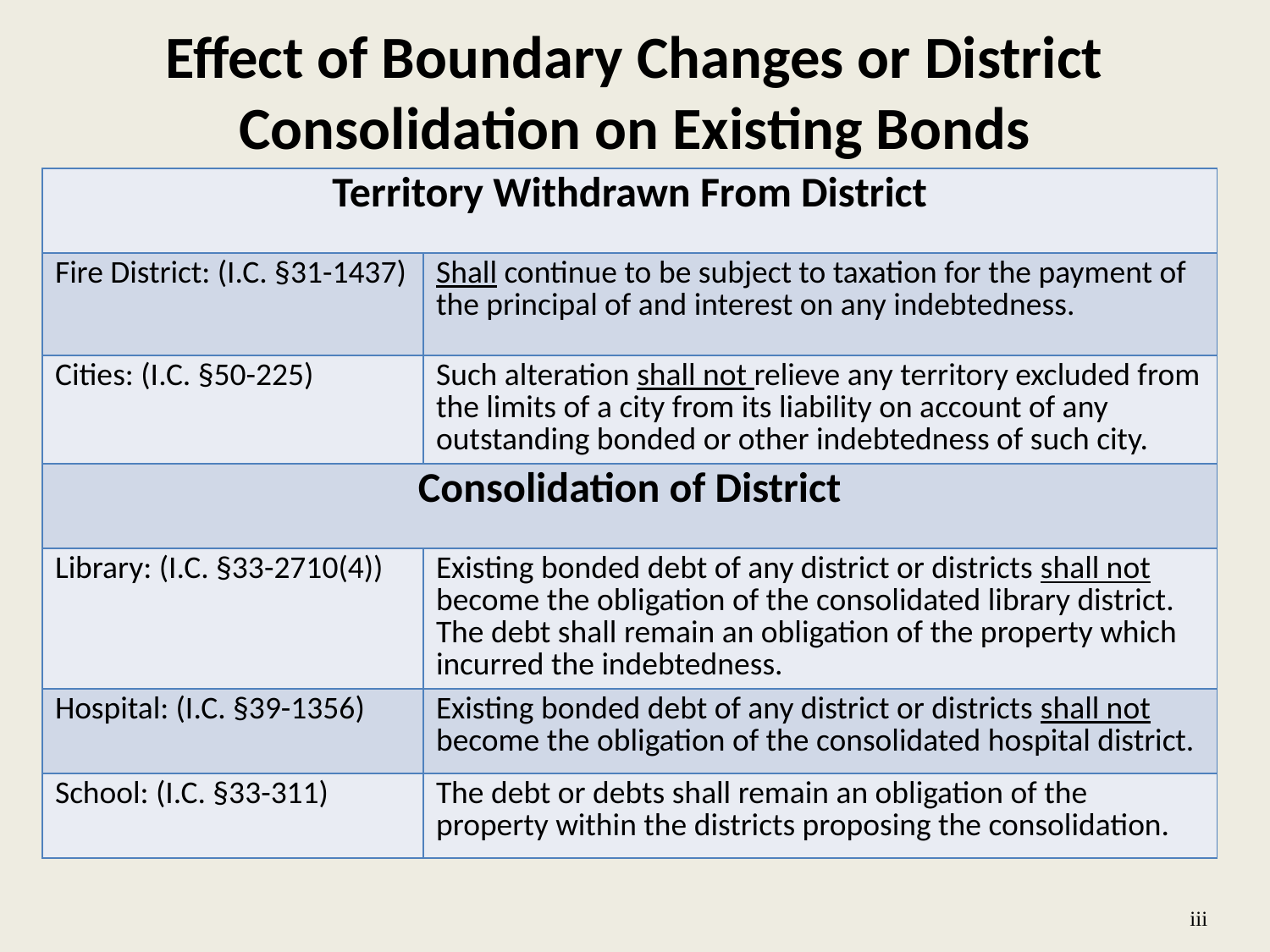

# Effect of Boundary Changes or District Consolidation on Existing Bonds
| Territory Withdrawn From District |  |
| --- | --- |
| Fire District: (I.C. §31-1437) | Shall continue to be subject to taxation for the payment of the principal of and interest on any indebtedness. |
| Cities: (I.C. §50-225) | Such alteration shall not relieve any territory excluded from the limits of a city from its liability on account of any outstanding bonded or other indebtedness of such city. |
| Consolidation of District |  |
| Library: (I.C. §33-2710(4)) | Existing bonded debt of any district or districts shall not become the obligation of the consolidated library district. The debt shall remain an obligation of the property which incurred the indebtedness. |
| Hospital: (I.C. §39-1356) | Existing bonded debt of any district or districts shall not become the obligation of the consolidated hospital district. |
| School: (I.C. §33-311) | The debt or debts shall remain an obligation of the property within the districts proposing the consolidation. |
iii